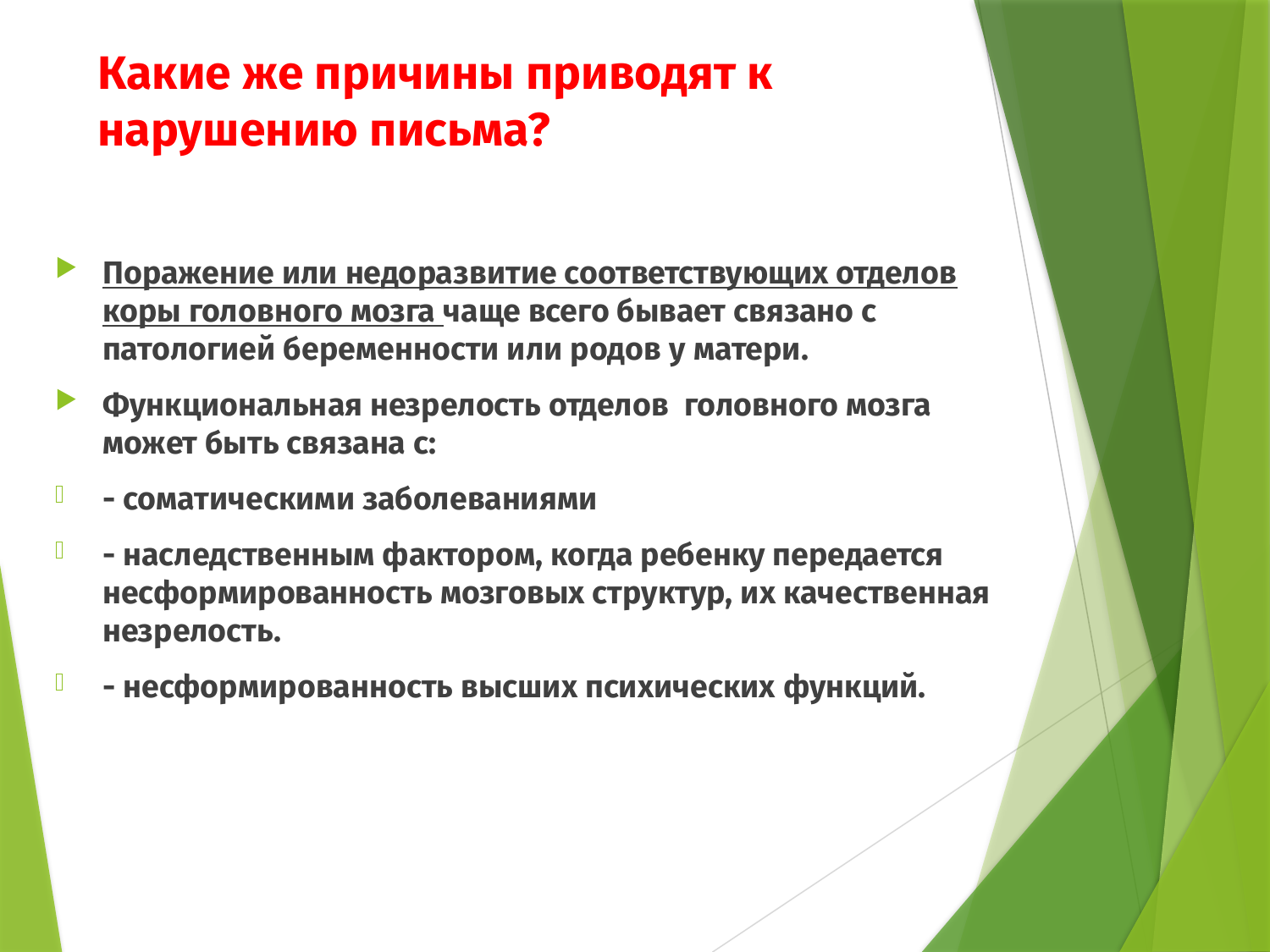

# Какие же причины приводят к нарушению письма?
Поражение или недоразвитие соответствующих отделов коры головного мозга чаще всего бывает связано с патологией беременности или родов у матери.
Функциональная незрелость отделов  головного мозга может быть связана с:
- соматическими заболеваниями
- наследственным фактором, когда ребенку передается несформированность мозговых структур, их качественная незрелость.
- несформированность высших психических функций.